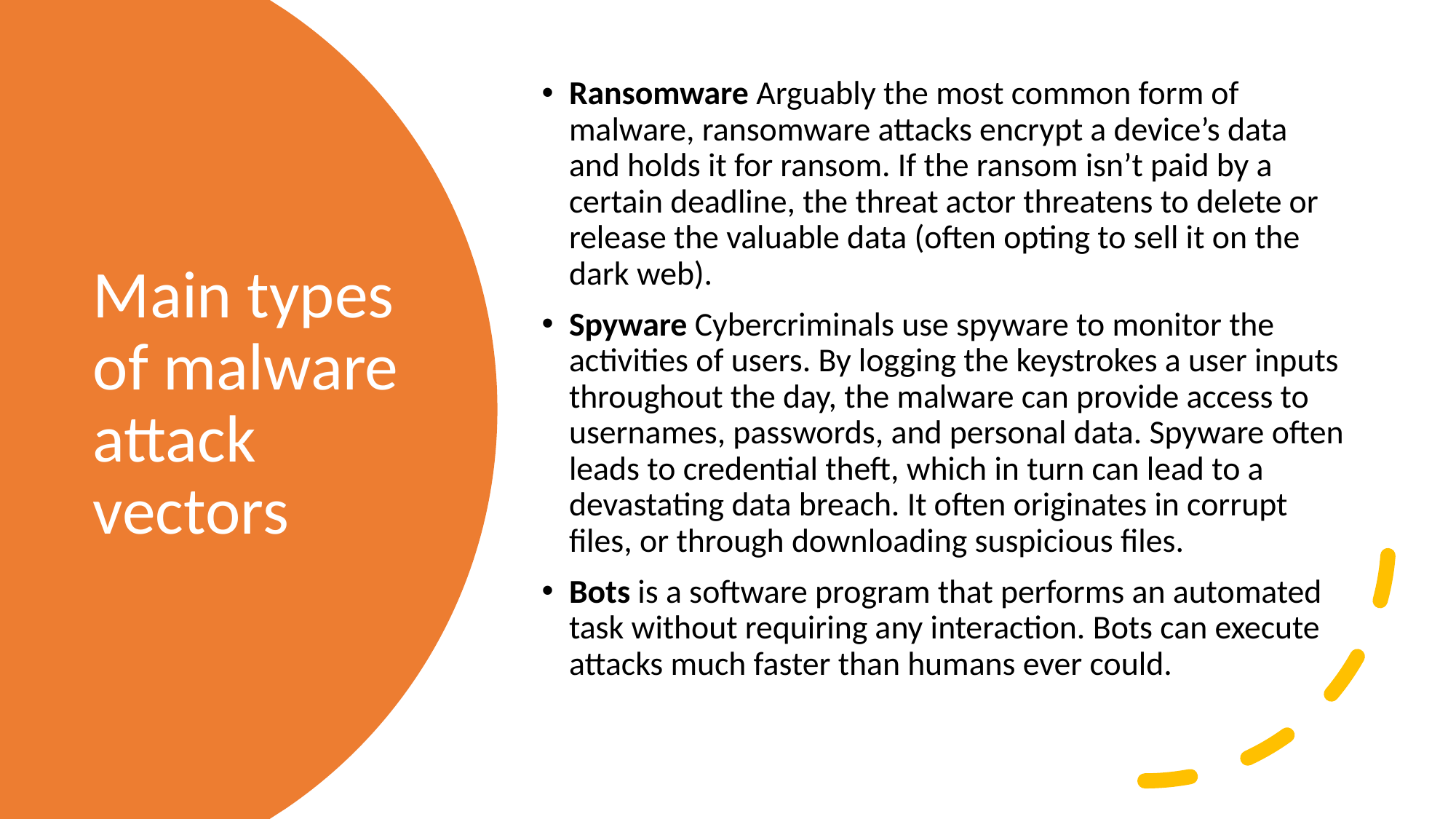

Ransomware Arguably the most common form of malware, ransomware attacks encrypt a device’s data and holds it for ransom. If the ransom isn’t paid by a certain deadline, the threat actor threatens to delete or release the valuable data (often opting to sell it on the dark web).
Spyware Cybercriminals use spyware to monitor the activities of users. By logging the keystrokes a user inputs throughout the day, the malware can provide access to usernames, passwords, and personal data. Spyware often leads to credential theft, which in turn can lead to a devastating data breach. It often originates in corrupt files, or through downloading suspicious files.
Bots is a software program that performs an automated task without requiring any interaction. Bots can execute attacks much faster than humans ever could.

# Main types of malware attack vectors